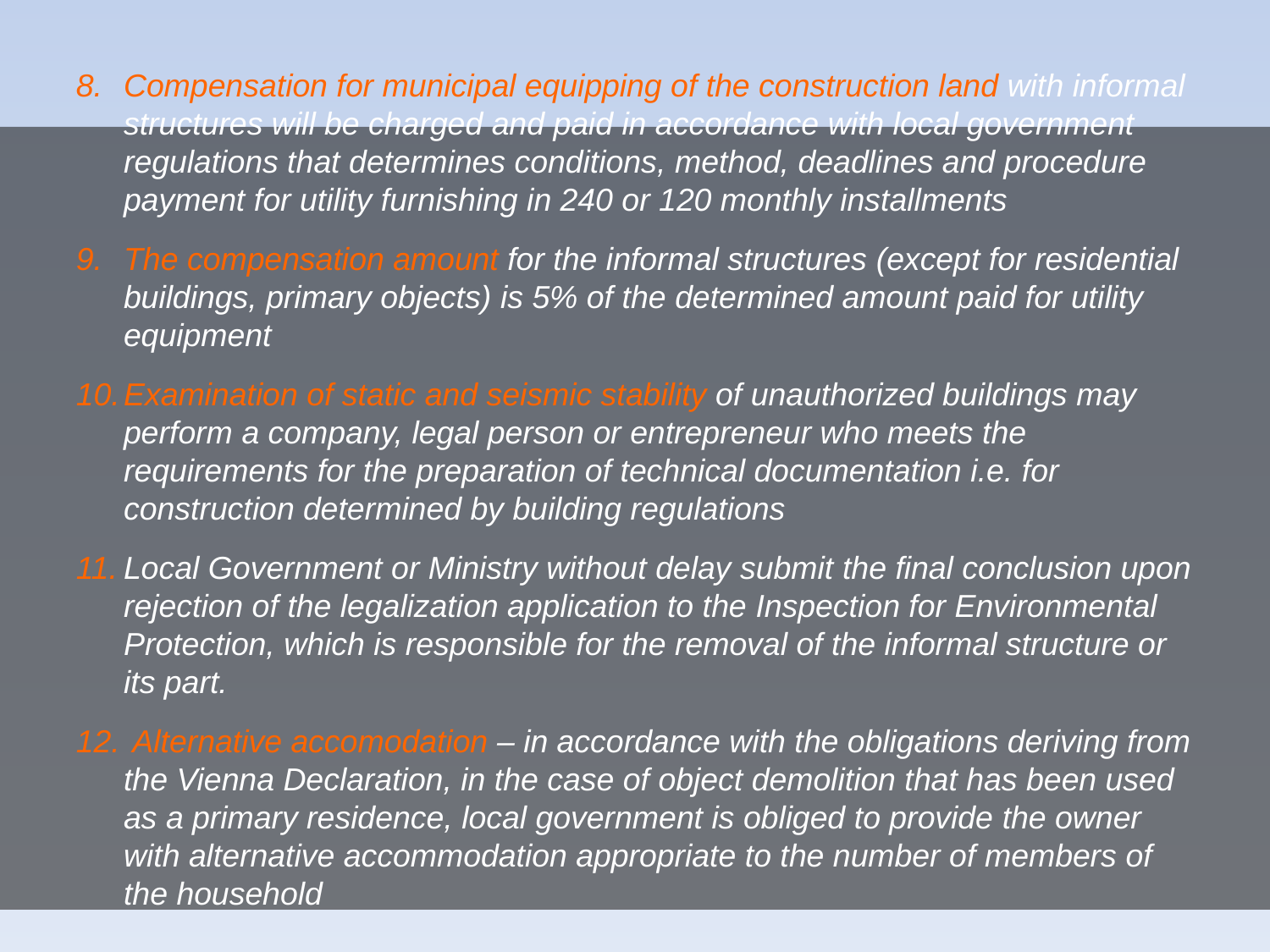

Compensation for municipal equipping of the construction land with informal structures will be charged and paid in accordance with local government regulations that determines conditions, method, deadlines and procedure payment for utility furnishing in 240 or 120 monthly installments
The compensation amount for the informal structures (except for residential buildings, primary objects) is 5% of the determined amount paid for utility equipment
Examination of static and seismic stability of unauthorized buildings may perform a company, legal person or entrepreneur who meets the requirements for the preparation of technical documentation i.e. for construction determined by building regulations
Local Government or Ministry without delay submit the final conclusion upon rejection of the legalization application to the Inspection for Environmental Protection, which is responsible for the removal of the informal structure or its part.
 Alternative accomodation – in accordance with the obligations deriving from the Vienna Declaration, in the case of object demolition that has been used as a primary residence, local government is obliged to provide the owner with alternative accommodation appropriate to the number of members of the household